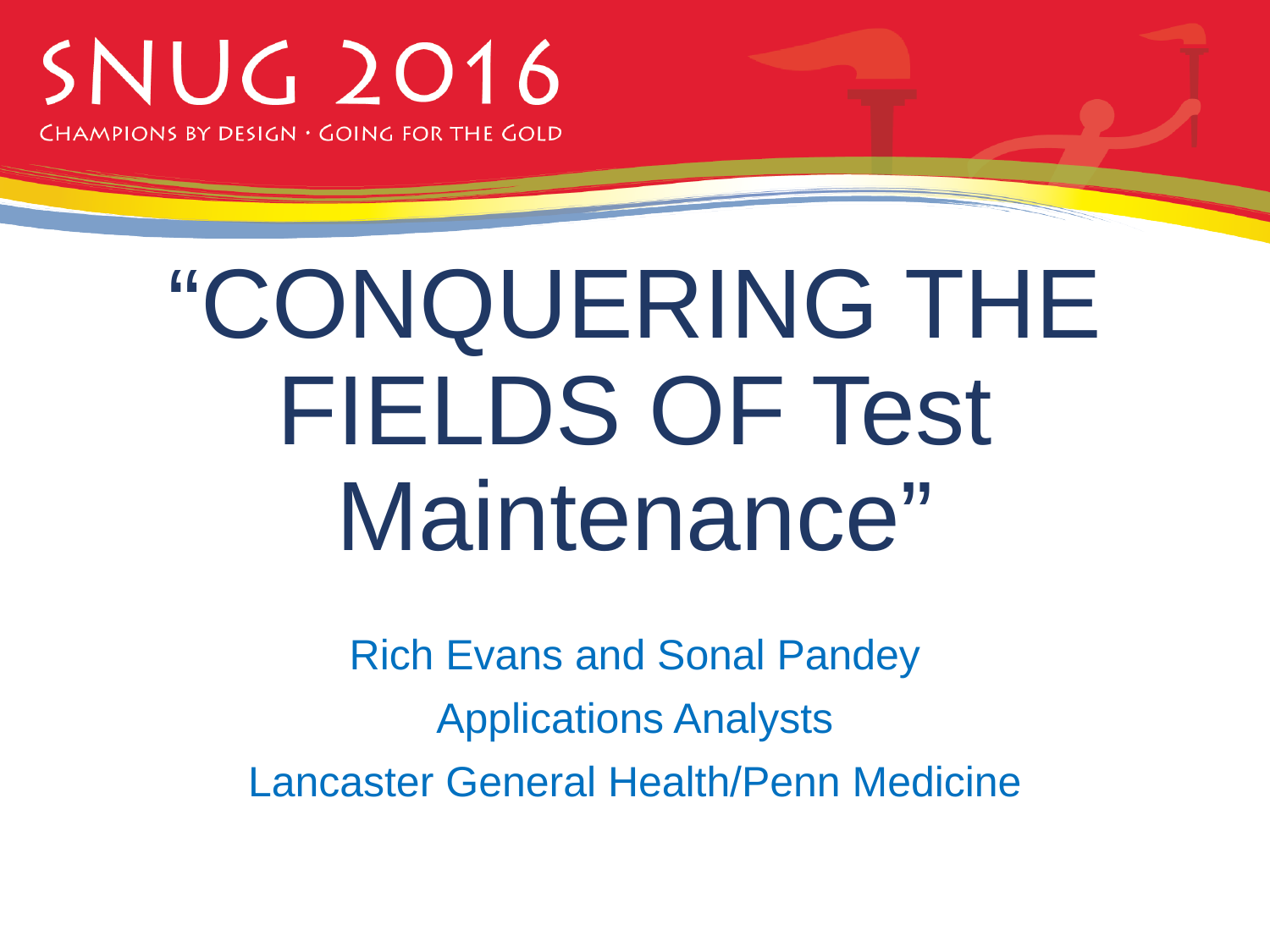

# “CONQUERING THE FIELDS OF Test Maintenance”
Rich Evans and Sonal Pandey
Applications Analysts
Lancaster General Health/Penn Medicine